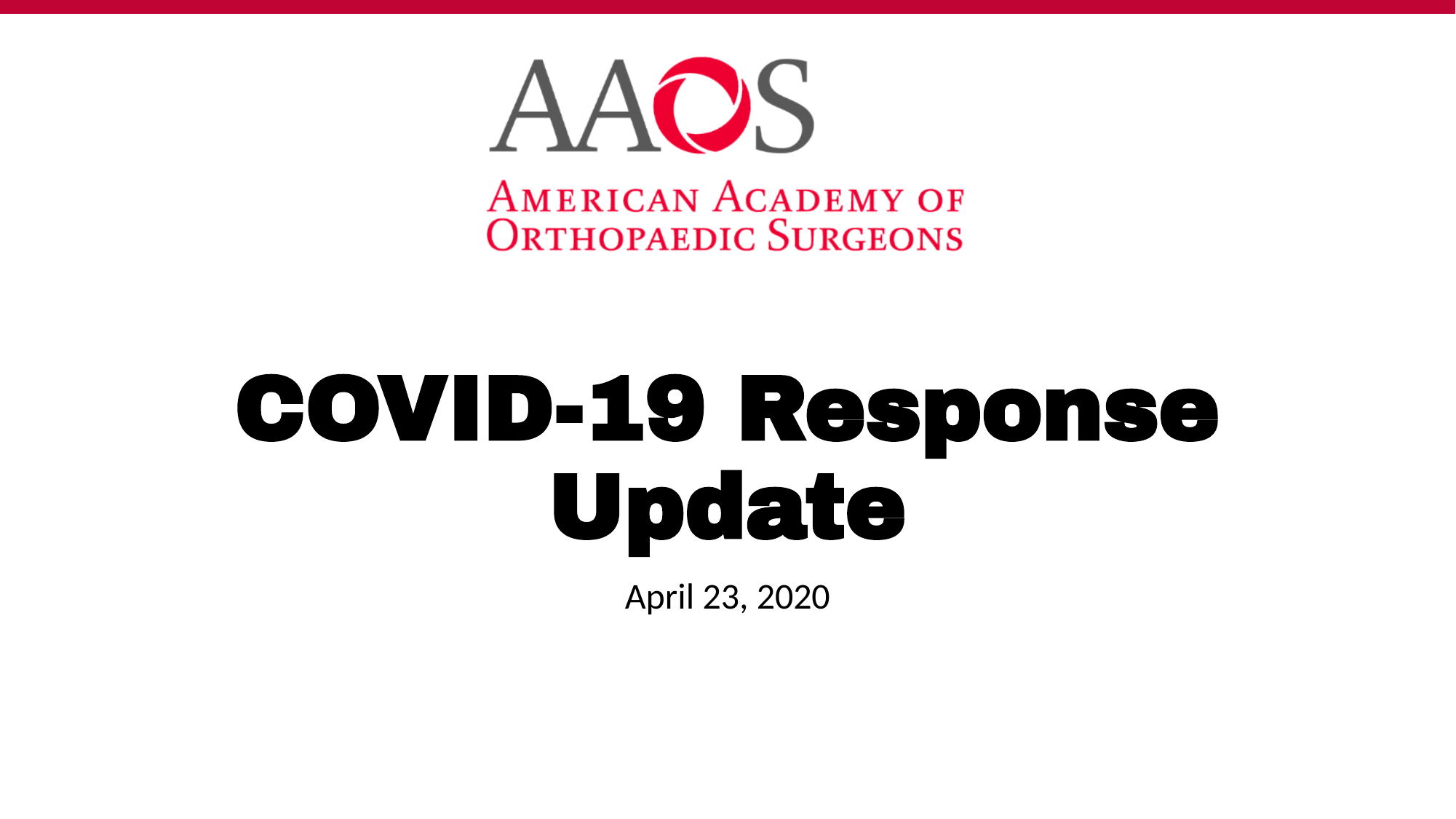

# COVID-19 Response Update
April 23, 2020